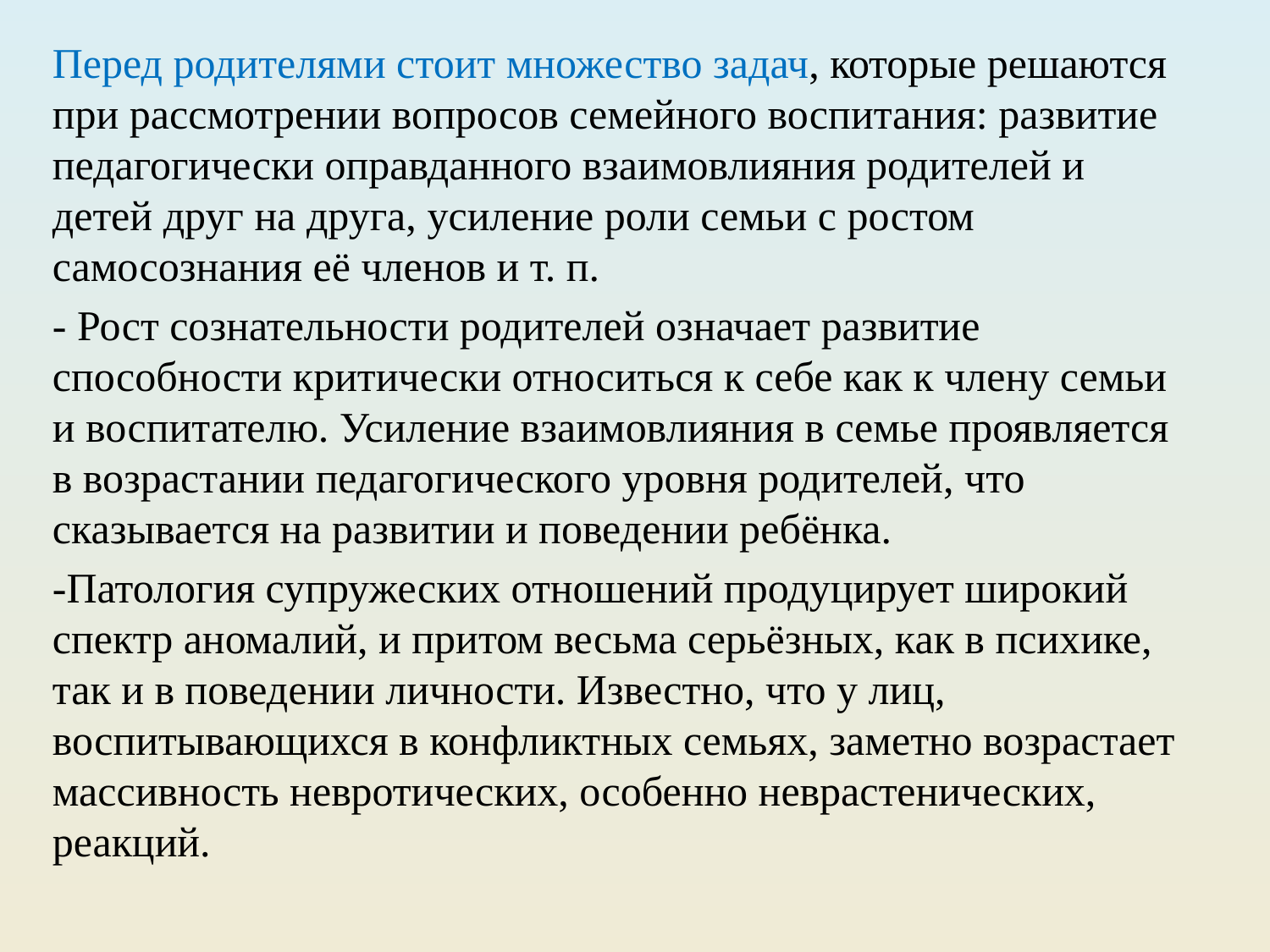

Перед родителями стоит множество задач, которые решаются при рассмотрении вопросов семейного воспитания: развитие педагогически оправданного взаимовлияния родителей и детей друг на друга, усиление роли семьи с ростом самосознания её членов и т. п.
- Рост сознательности родителей означает развитие способности критически относиться к себе как к члену семьи и воспитателю. Усиление взаимовлияния в семье проявляется в возрастании педагогического уровня родителей, что сказывается на развитии и поведении ребёнка.
-Патология супружеских отношений продуцирует широкий спектр аномалий, и притом весьма серьёзных, как в психике, так и в поведении личности. Известно, что у лиц, воспитывающихся в конфликтных семьях, заметно возрастает массивность невротических, особенно неврастенических, реакций.